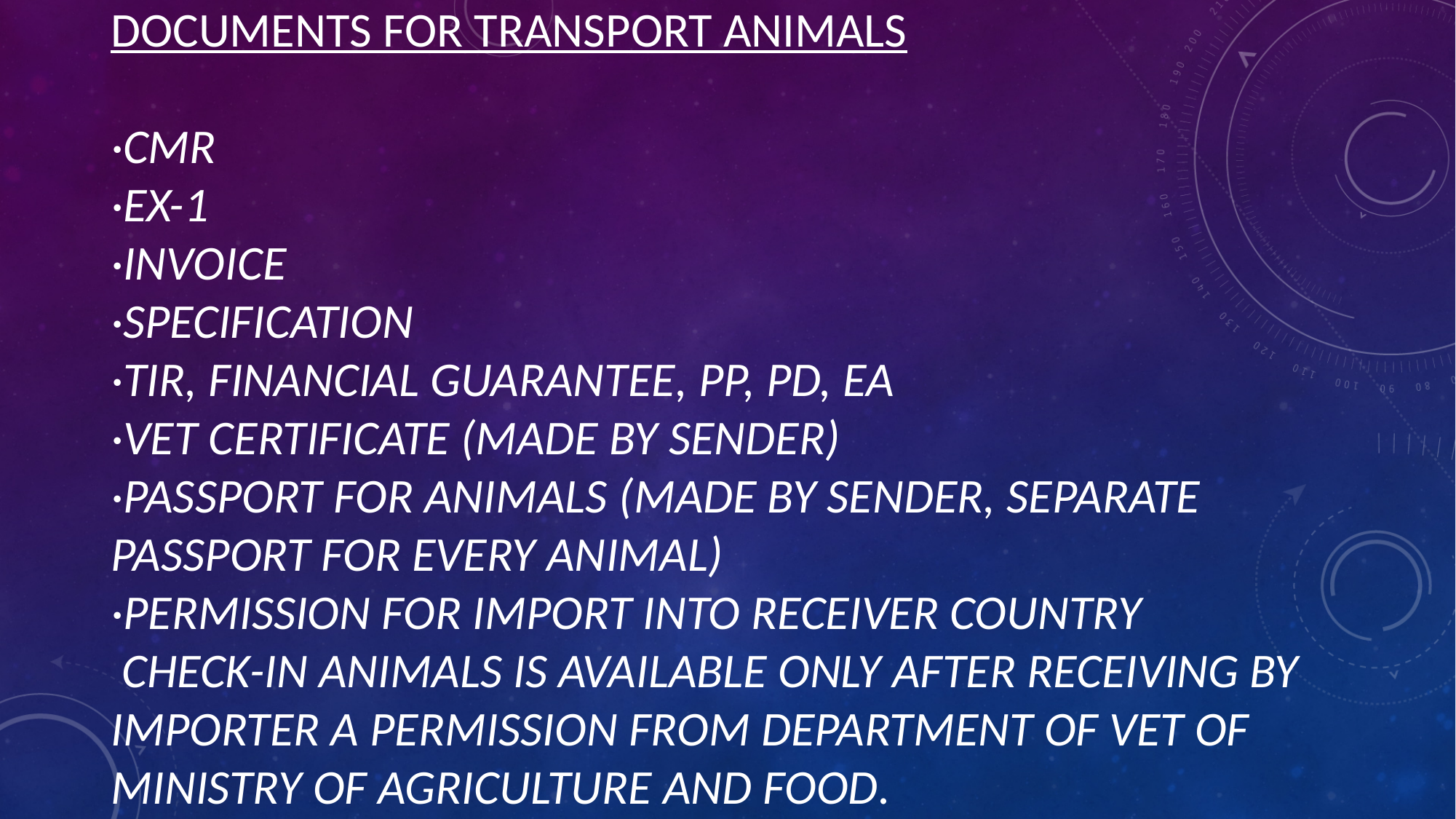

# DOCUMENTS FOR TRANSPORT ANIMALS ·CMR ·Ex-1 ·Invoice ·Specification ·TIR, financial guarantee, PP, PD, EA ·Vet certificate (made by sender) ·Passport for animals (made by sender, SEPARATE PASSPORT FOR EVERY ANIMAL) ·Permission for import into receiver country  Check-in animals is available only after receiving by importer a permission from Department of Vet of Ministry of Agriculture and Food.